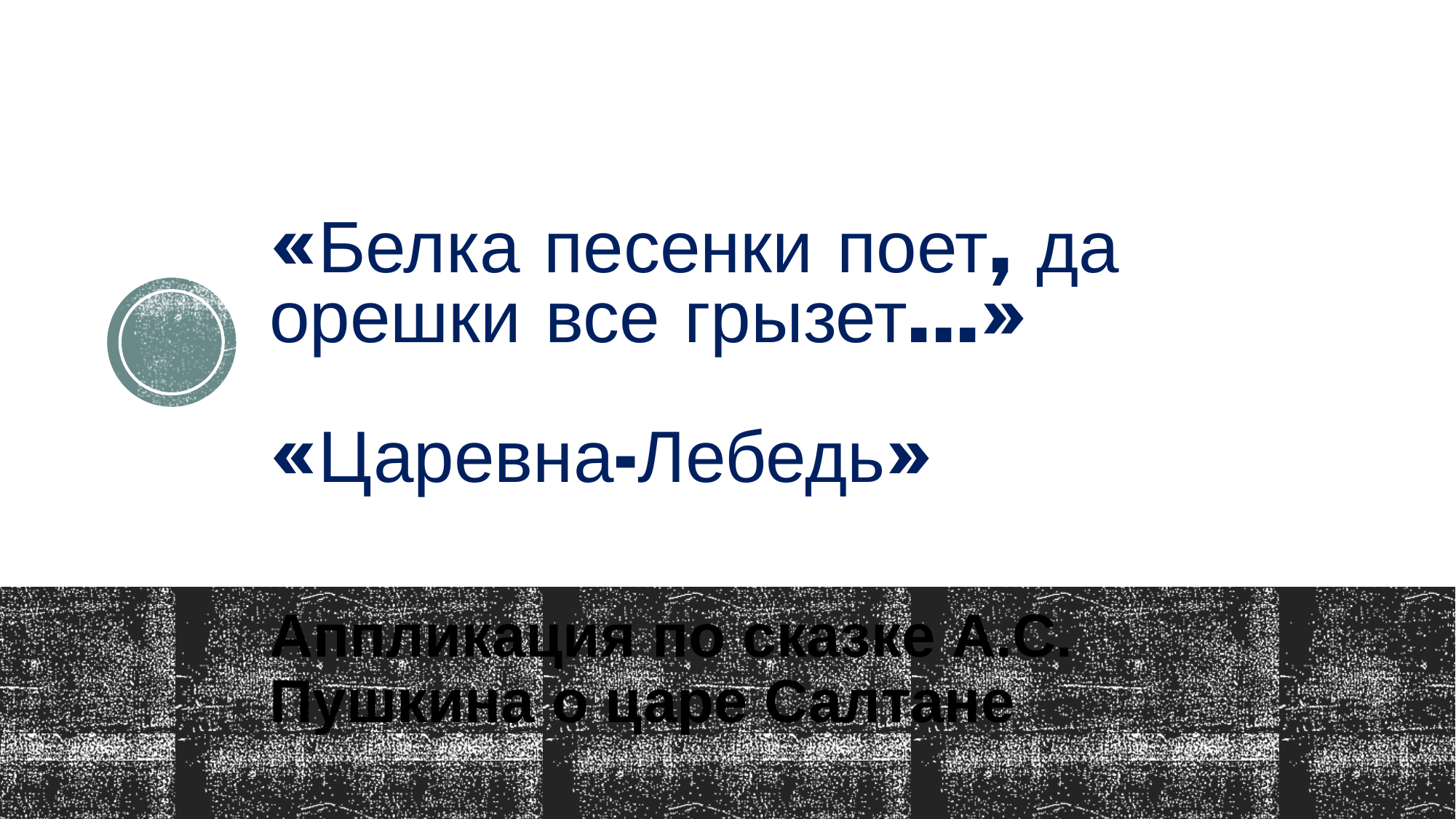

# «Белка песенки поет, да орешки все грызет...» «Царевна-Лебедь»
Аппликация по сказке А.С. Пушкина о царе Салтане